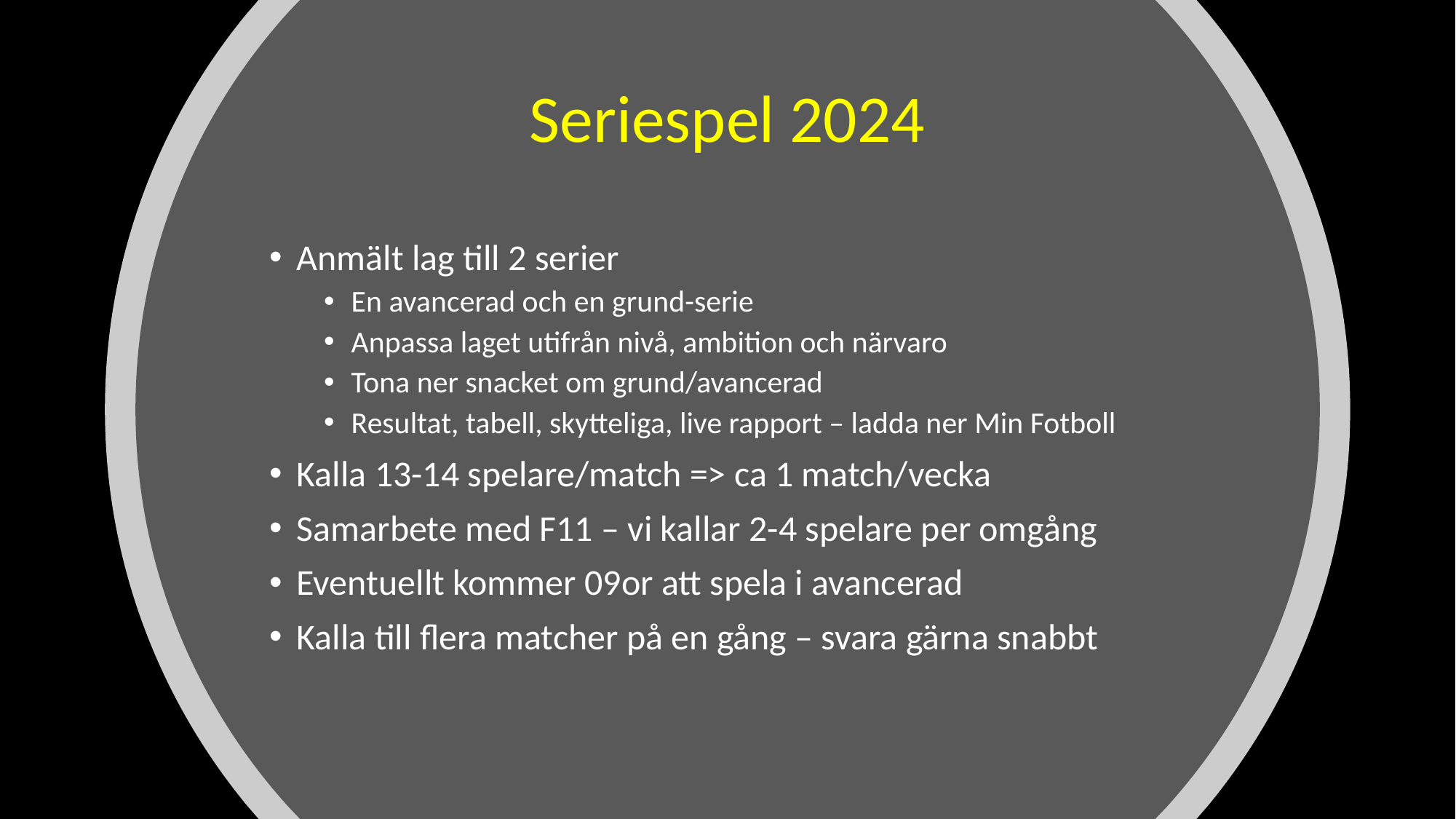

# Seriespel 2024
Anmält lag till 2 serier
En avancerad och en grund-serie
Anpassa laget utifrån nivå, ambition och närvaro
Tona ner snacket om grund/avancerad
Resultat, tabell, skytteliga, live rapport – ladda ner Min Fotboll
Kalla 13-14 spelare/match => ca 1 match/vecka
Samarbete med F11 – vi kallar 2-4 spelare per omgång
Eventuellt kommer 09or att spela i avancerad
Kalla till flera matcher på en gång – svara gärna snabbt